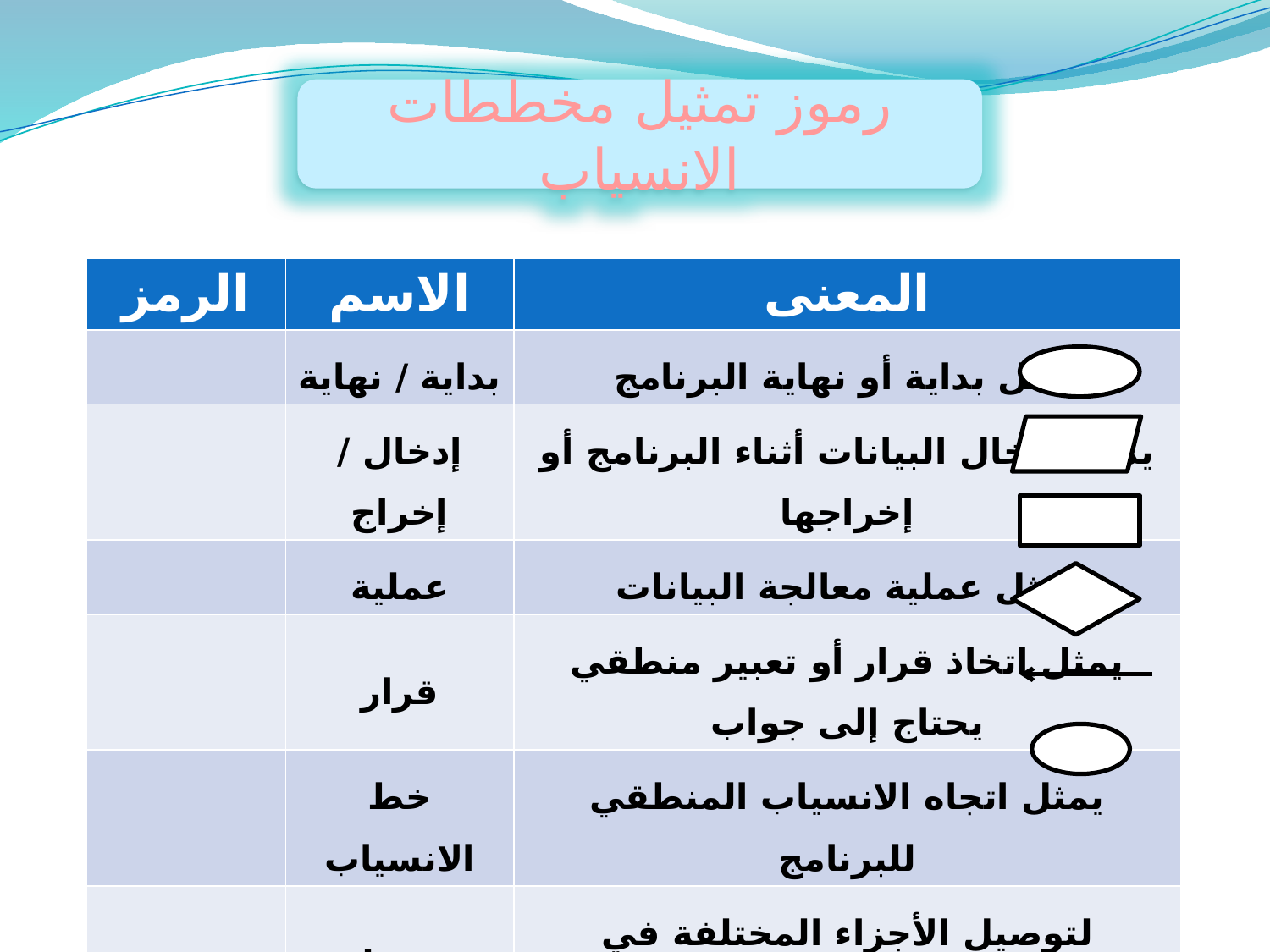

رموز تمثيل مخططات الانسياب
| الرمز | الاسم | المعنى |
| --- | --- | --- |
|  | بداية / نهاية | يمثل بداية أو نهاية البرنامج |
|  | إدخال / إخراج | يمثل إدخال البيانات أثناء البرنامج أو إخراجها |
|  | عملية | يمثل عملية معالجة البيانات |
|  | قرار | يمثل اتخاذ قرار أو تعبير منطقي يحتاج إلى جواب |
|  | خط الانسياب | يمثل اتجاه الانسياب المنطقي للبرنامج |
|  | توصيلة | لتوصيل الأجزاء المختلفة في المخطط |